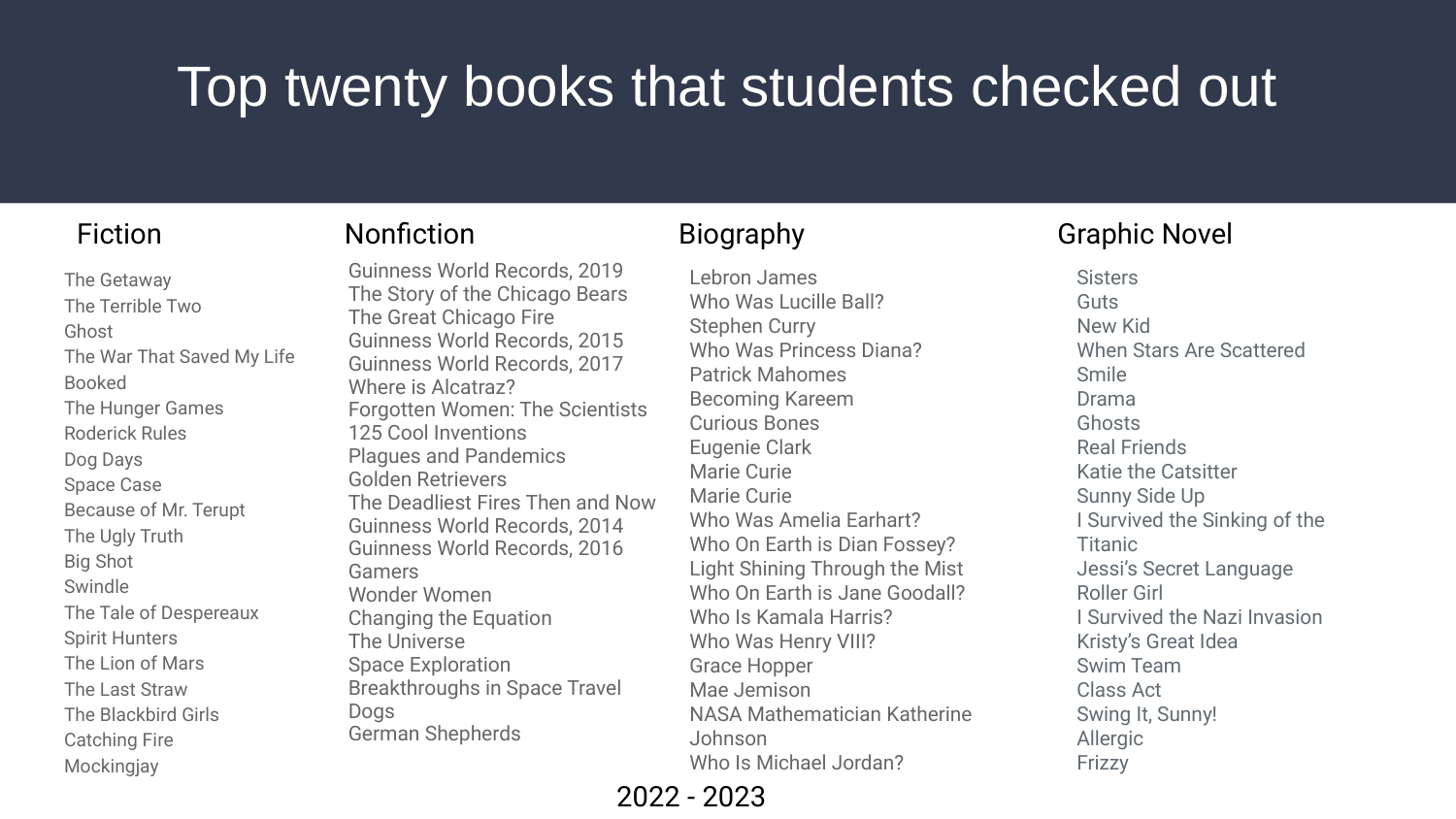

# Top twenty books that students checked out
Fiction                          Nonfiction                             Biography                                    Graphic Novel
Guinness World Records, 2019
The Story of the Chicago Bears
The Great Chicago Fire
Guinness World Records, 2015
Guinness World Records, 2017
Where is Alcatraz?
Forgotten Women: The Scientists
125 Cool Inventions
Plagues and Pandemics
Golden Retrievers
The Deadliest Fires Then and Now
Guinness World Records, 2014
Guinness World Records, 2016 Gamers
Wonder Women
Changing the Equation
The Universe
Space Exploration
Breakthroughs in Space Travel
Dogs
German Shepherds
The Getaway
The Terrible Two
Ghost
The War That Saved My Life
Booked
The Hunger Games
Roderick Rules
Dog Days
Space Case
Because of Mr. Terupt
The Ugly Truth
Big Shot
Swindle
The Tale of Despereaux
Spirit Hunters
The Lion of Mars
The Last Straw
The Blackbird Girls
Catching Fire
Mockingjay
Lebron James
Who Was Lucille Ball?
Stephen Curry
Who Was Princess Diana?
Patrick Mahomes
Becoming Kareem
Curious Bones
Eugenie Clark
Marie Curie
Marie Curie
Who Was Amelia Earhart?
Who On Earth is Dian Fossey?
Light Shining Through the Mist
Who On Earth is Jane Goodall?
Who Is Kamala Harris?
Who Was Henry VIII?
Grace Hopper
Mae Jemison
NASA Mathematician Katherine Johnson
Who Is Michael Jordan?
Sisters
Guts
New Kid
When Stars Are Scattered
Smile
Drama
Ghosts
Real Friends
Katie the Catsitter
Sunny Side Up
I Survived the Sinking of the Titanic
Jessi’s Secret Language
Roller Girl
I Survived the Nazi Invasion
Kristy’s Great Idea
Swim Team
Class Act
Swing It, Sunny!
Allergic
Frizzy
2022 - 2023